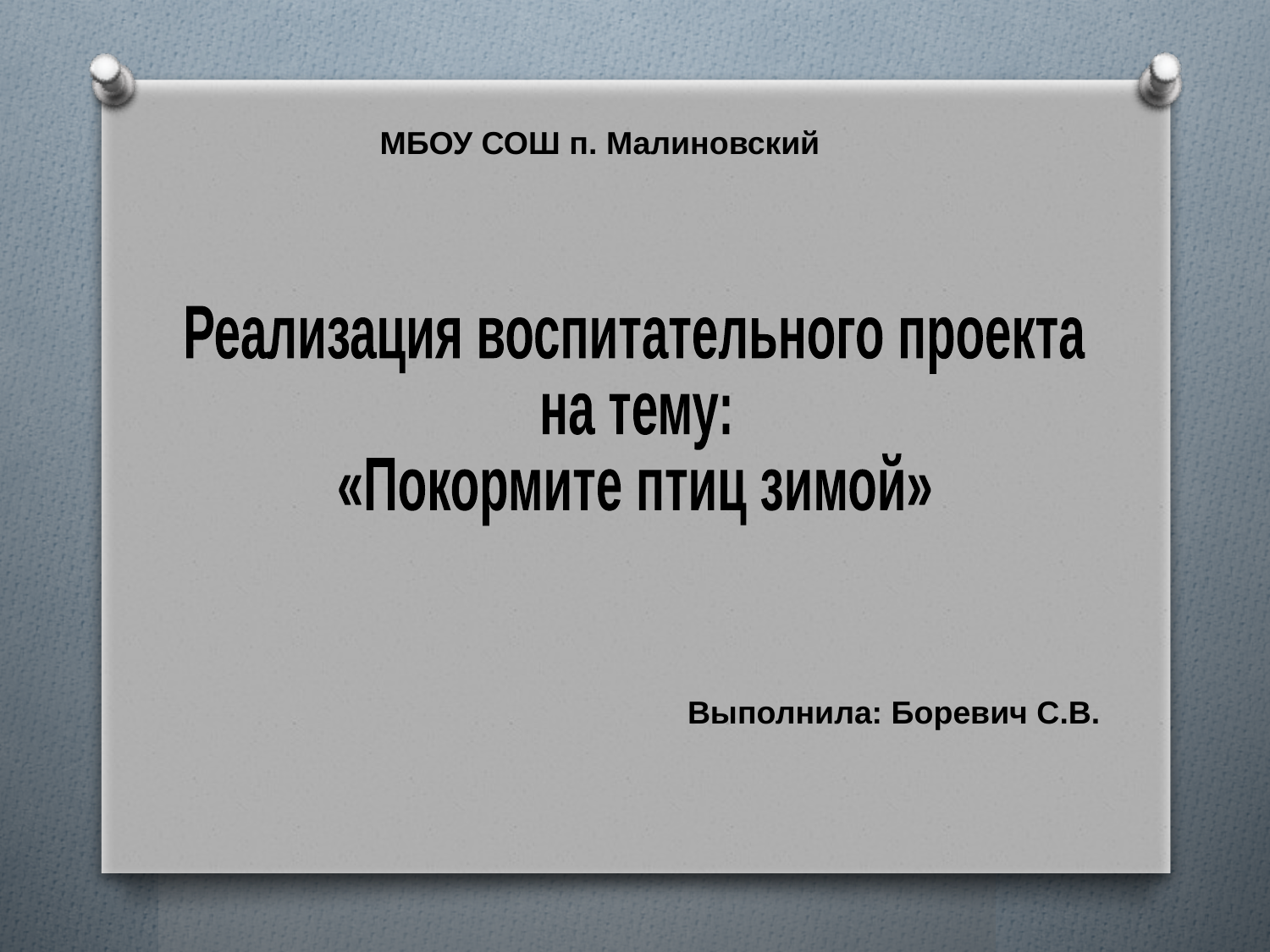

МБОУ СОШ п. Малиновский
Реализация воспитательного проекта
на тему:
«Покормите птиц зимой»
Выполнила: Боревич С.В.